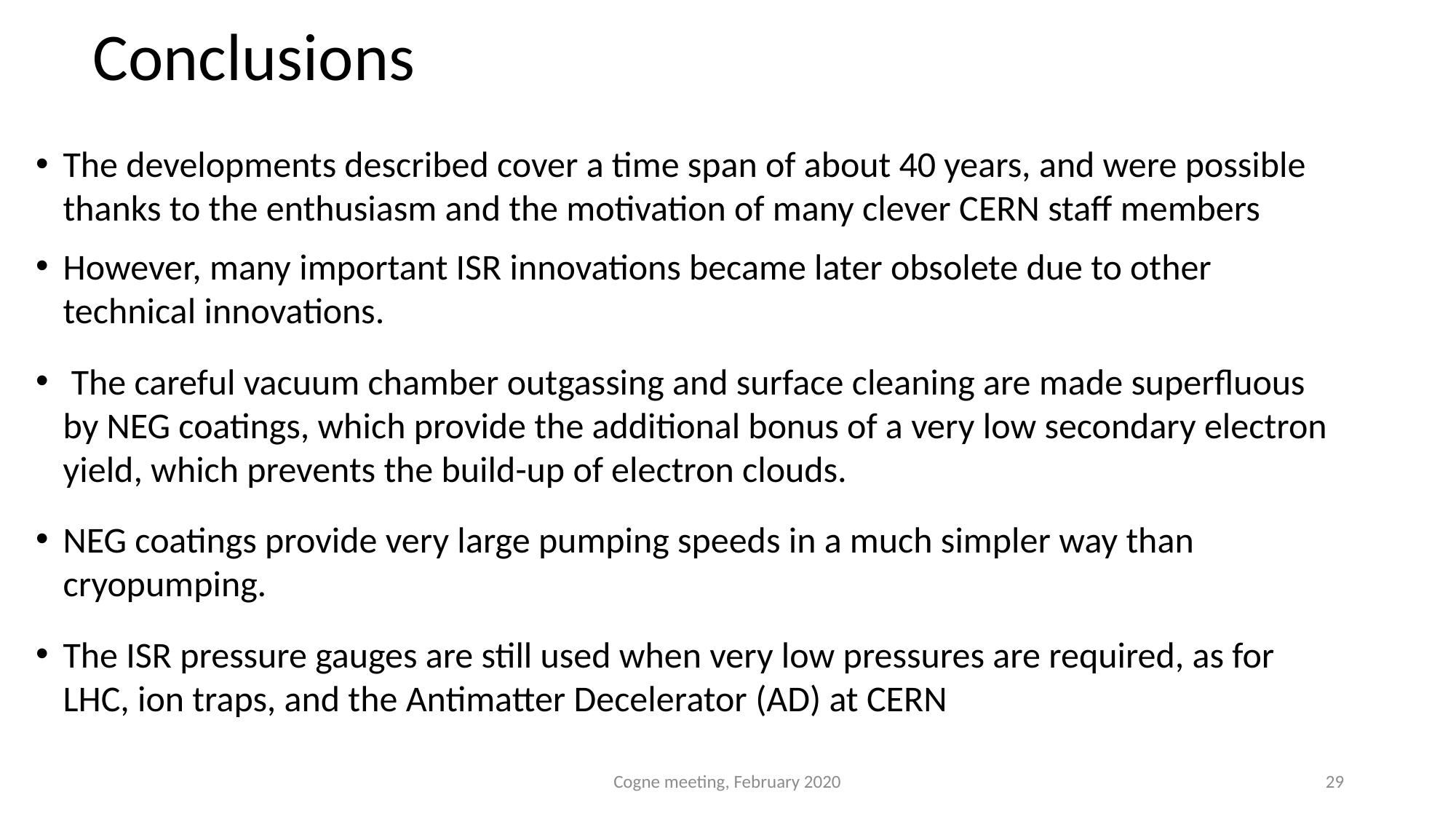

# Conclusions
The developments described cover a time span of about 40 years, and were possible thanks to the enthusiasm and the motivation of many clever CERN staff members
However, many important ISR innovations became later obsolete due to other technical innovations.
 The careful vacuum chamber outgassing and surface cleaning are made superfluous by NEG coatings, which provide the additional bonus of a very low secondary electron yield, which prevents the build-up of electron clouds.
NEG coatings provide very large pumping speeds in a much simpler way than cryopumping.
The ISR pressure gauges are still used when very low pressures are required, as for LHC, ion traps, and the Antimatter Decelerator (AD) at CERN
Cogne meeting, February 2020
29